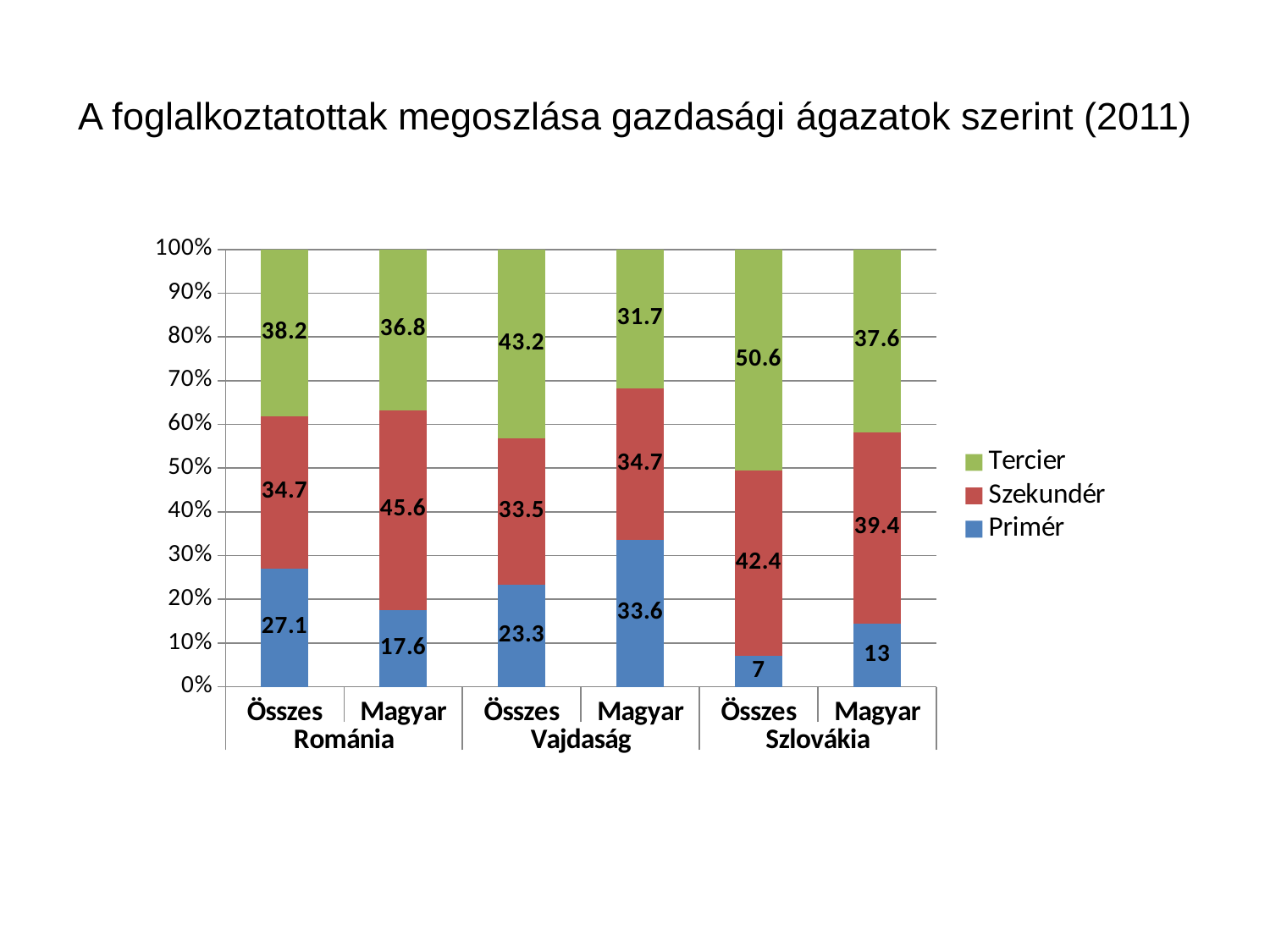

A foglalkoztatottak megoszlása gazdasági ágazatok szerint (2011)

### Chart

| Category | Primér  | Szekundér | Tercier |
|---|---|---|---|
| Összes | 27.1 | 34.7 | 38.2 |
| Magyar | 17.6 | 45.6 | 36.800000000000004 |
| Összes | 23.3 | 33.5 | 43.2 |
| Magyar | 33.6 | 34.7 | 31.7 |
| Összes | 7.0 | 42.4 | 50.6 |
| Magyar | 13.0 | 39.4 | 37.6 |